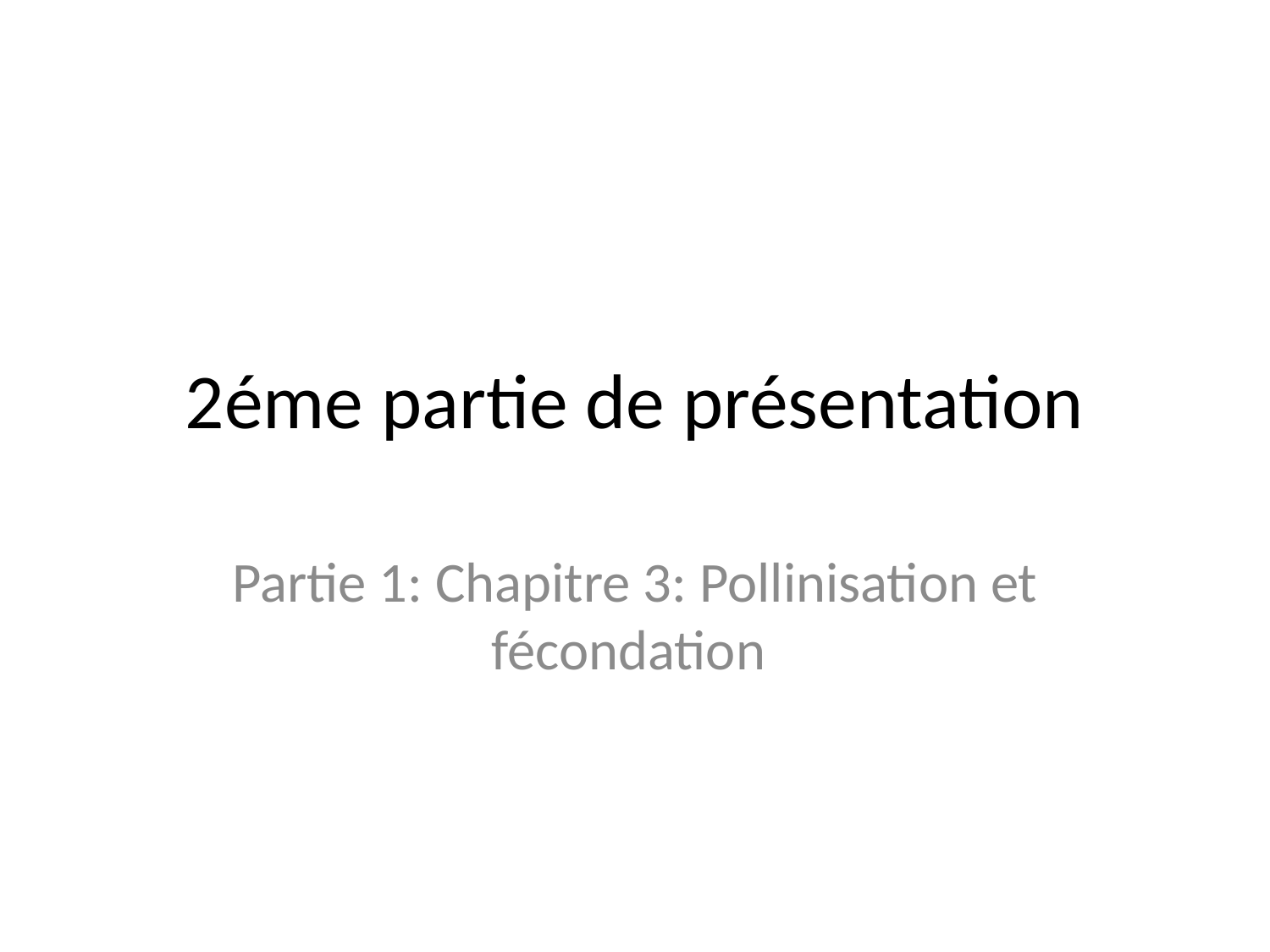

# 2éme partie de présentation
Partie 1: Chapitre 3: Pollinisation et fécondation